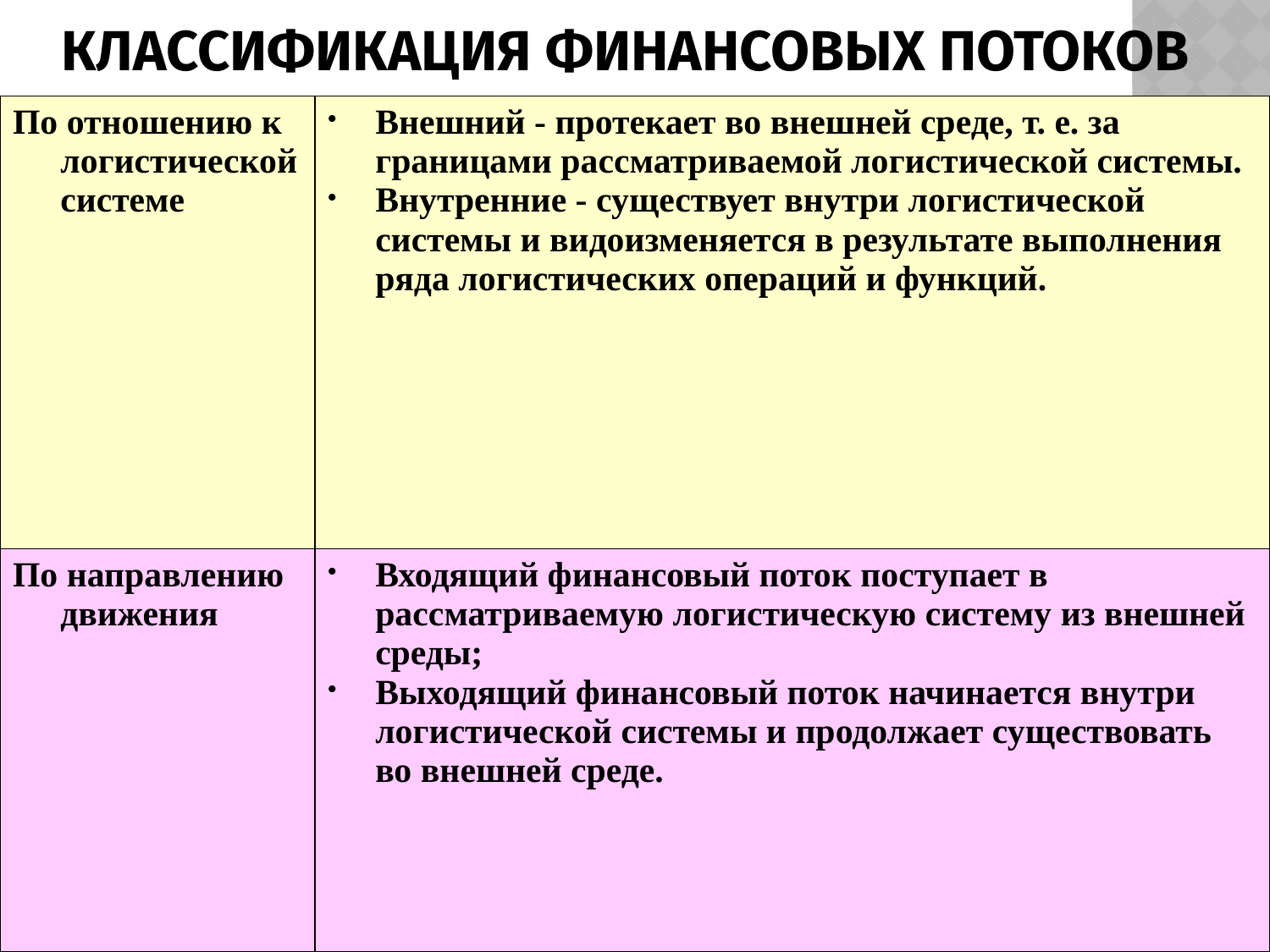

# Классификация финансовых потоков
| По отношению к логистической системе | Внешний - протекает во внешней среде, т. е. за границами рассматриваемой логистической системы. Внутренние - существует внутри логистической системы и видоизменяется в результате выполнения ряда логистических операций и функций. |
| --- | --- |
| По направлению движения | Входящий финансовый поток поступает в рассматриваемую логистическую систему из внешней среды; Выходящий финансовый поток начинается внутри логистической системы и продолжает существовать во внешней среде. |